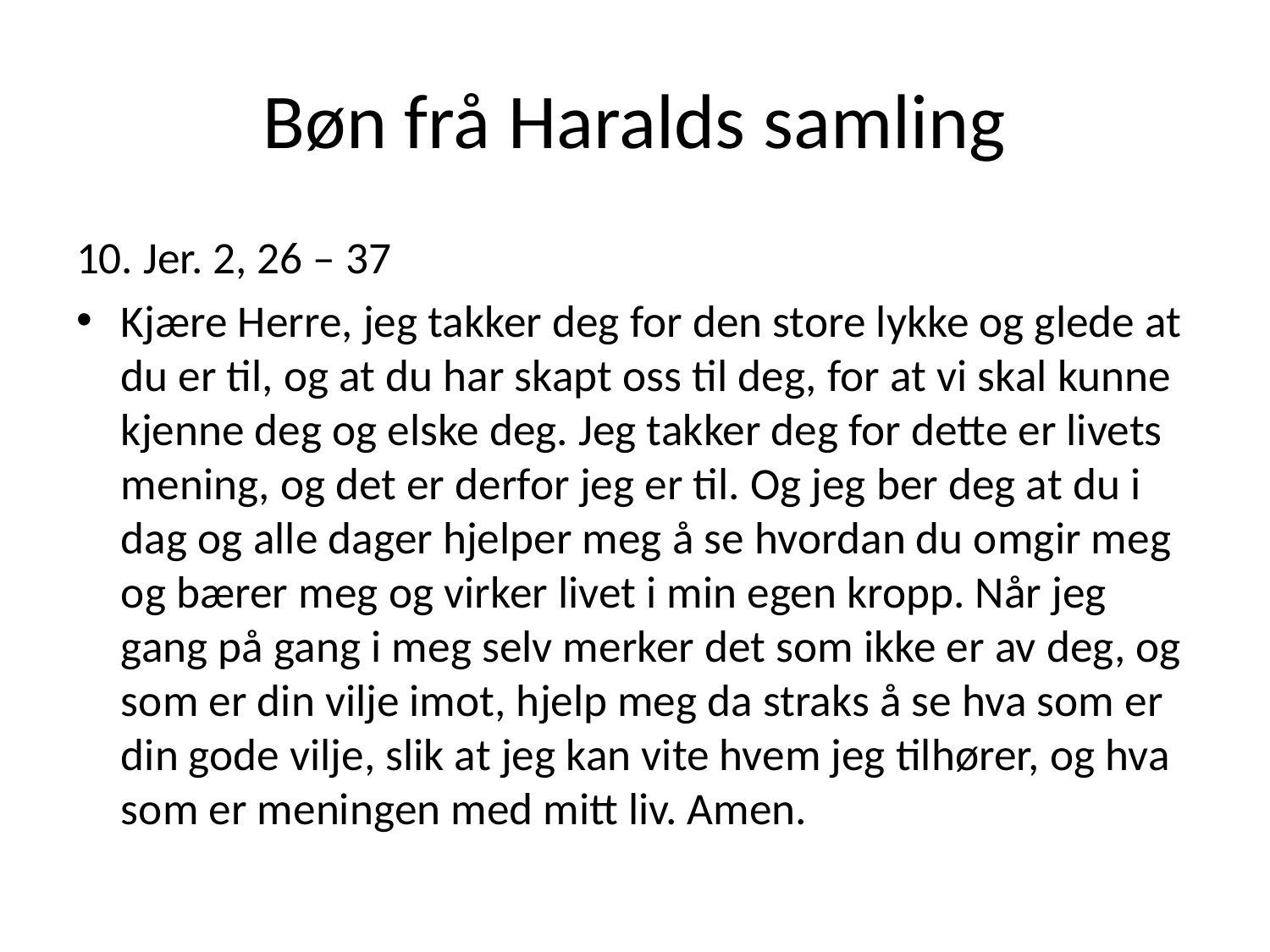

# Bøn frå Haralds samling
10. Jer. 2, 26 – 37
Kjære Herre, jeg takker deg for den store lykke og glede at du er til, og at du har skapt oss til deg, for at vi skal kunne kjenne deg og elske deg. Jeg takker deg for dette er livets mening, og det er derfor jeg er til. Og jeg ber deg at du i dag og alle dager hjelper meg å se hvordan du omgir meg og bærer meg og virker livet i min egen kropp. Når jeg gang på gang i meg selv merker det som ikke er av deg, og som er din vilje imot, hjelp meg da straks å se hva som er din gode vilje, slik at jeg kan vite hvem jeg tilhører, og hva som er meningen med mitt liv. Amen.